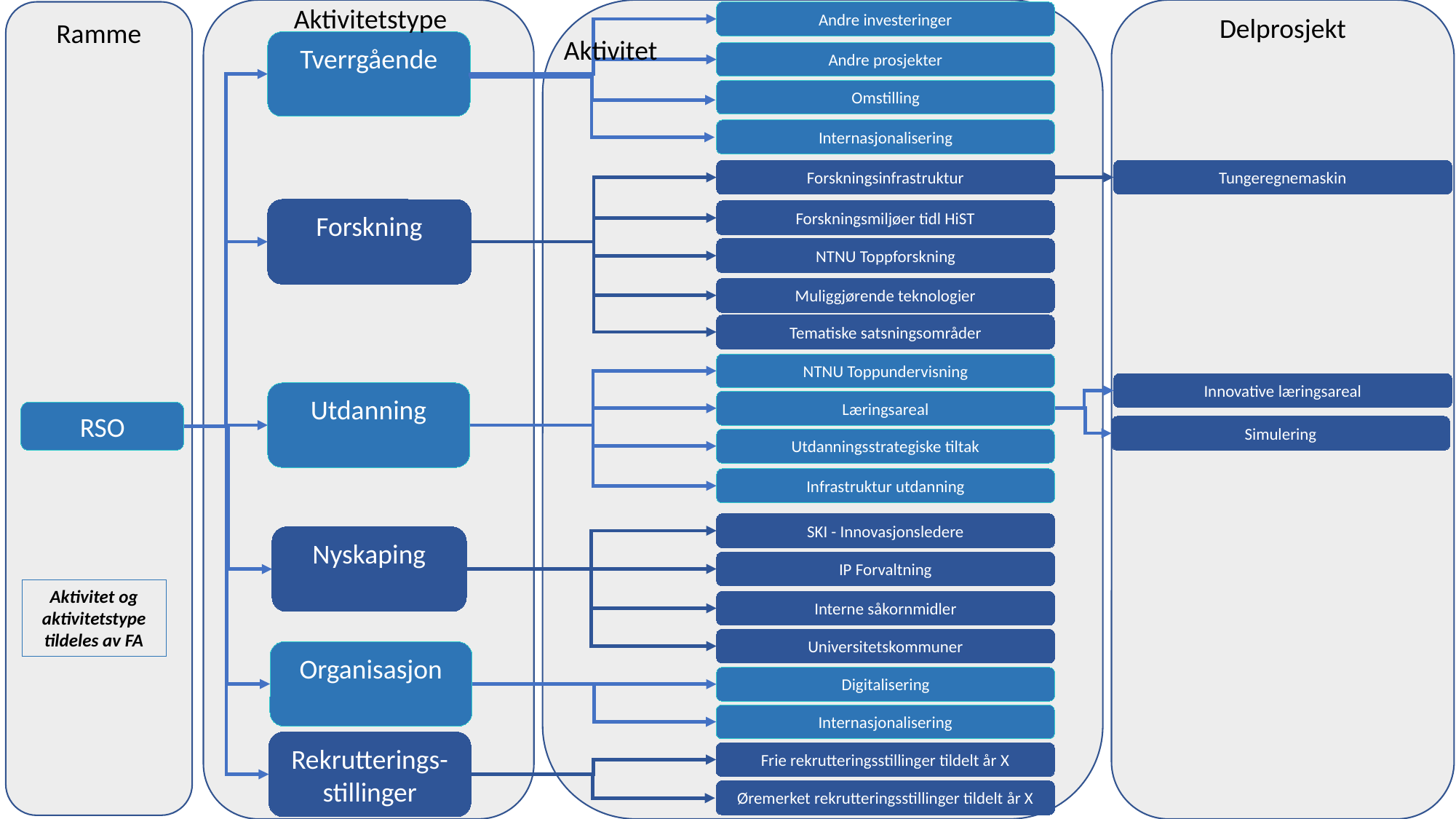

Aktivitetstype

Andre investeringer
Delprosjekt
Ramme
Aktivitet
Tverrgående

Andre prosjekter
Omstilling
Internasjonalisering
Tungeregnemaskin
Forskningsinfrastruktur
Forskning

Forskningsmiljøer tidl HiST
NTNU Toppforskning
Muliggjørende teknologier
Tematiske satsningsområder
NTNU Toppundervisning
Innovative læringsareal
Utdanning

Læringsareal
RSO
Simulering
Utdanningsstrategiske tiltak
Infrastruktur utdanning
SKI - Innovasjonsledere
Nyskaping

IP Forvaltning
Aktivitet og aktivitetstype tildeles av FA
Interne såkornmidler
Universitetskommuner
Organisasjon

Digitalisering
Internasjonalisering
Rekrutterings-stillinger
Frie rekrutteringsstillinger tildelt år X
Øremerket rekrutteringsstillinger tildelt år X